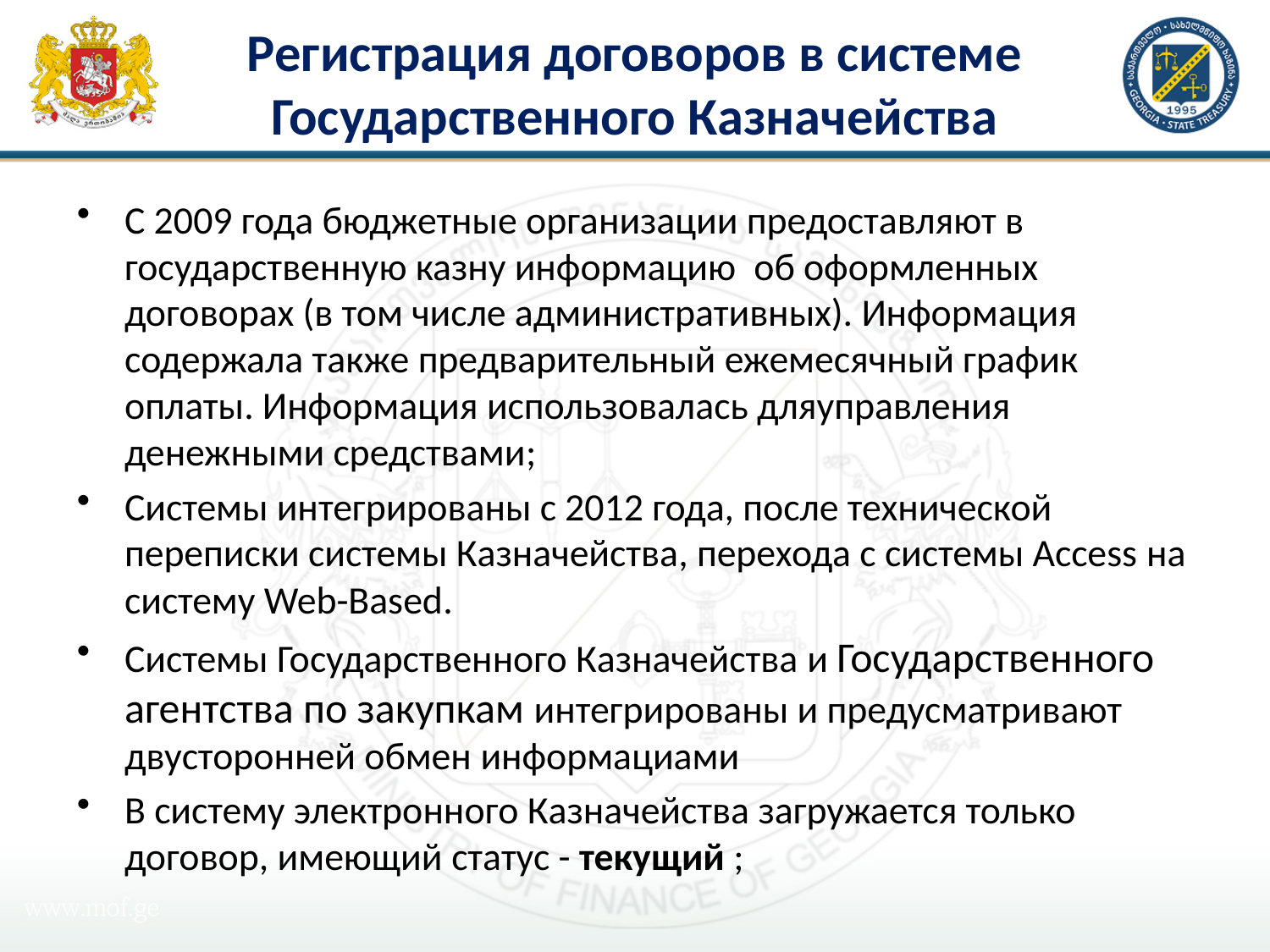

# Регистрация договоров в системе Государственного Казначейства
С 2009 года бюджетные организации предоставляют в государственную казну информацию  об оформленных договорах (в том числе административных). Информация содержала также предварительный ежемесячный график оплаты. Информация использовалась дляуправления денежными средствами;
Системы интегрированы с 2012 года, после технической переписки системы Казначейства, перехода с системы Access на систему Web-Based.
Системы Государственного Казначейства и Государственного агентства по закупкам интегрированы и предусматривают двусторонней обмен информациами
В систему электронного Казначейства загружается только договор, имеющий статус - текущий ;